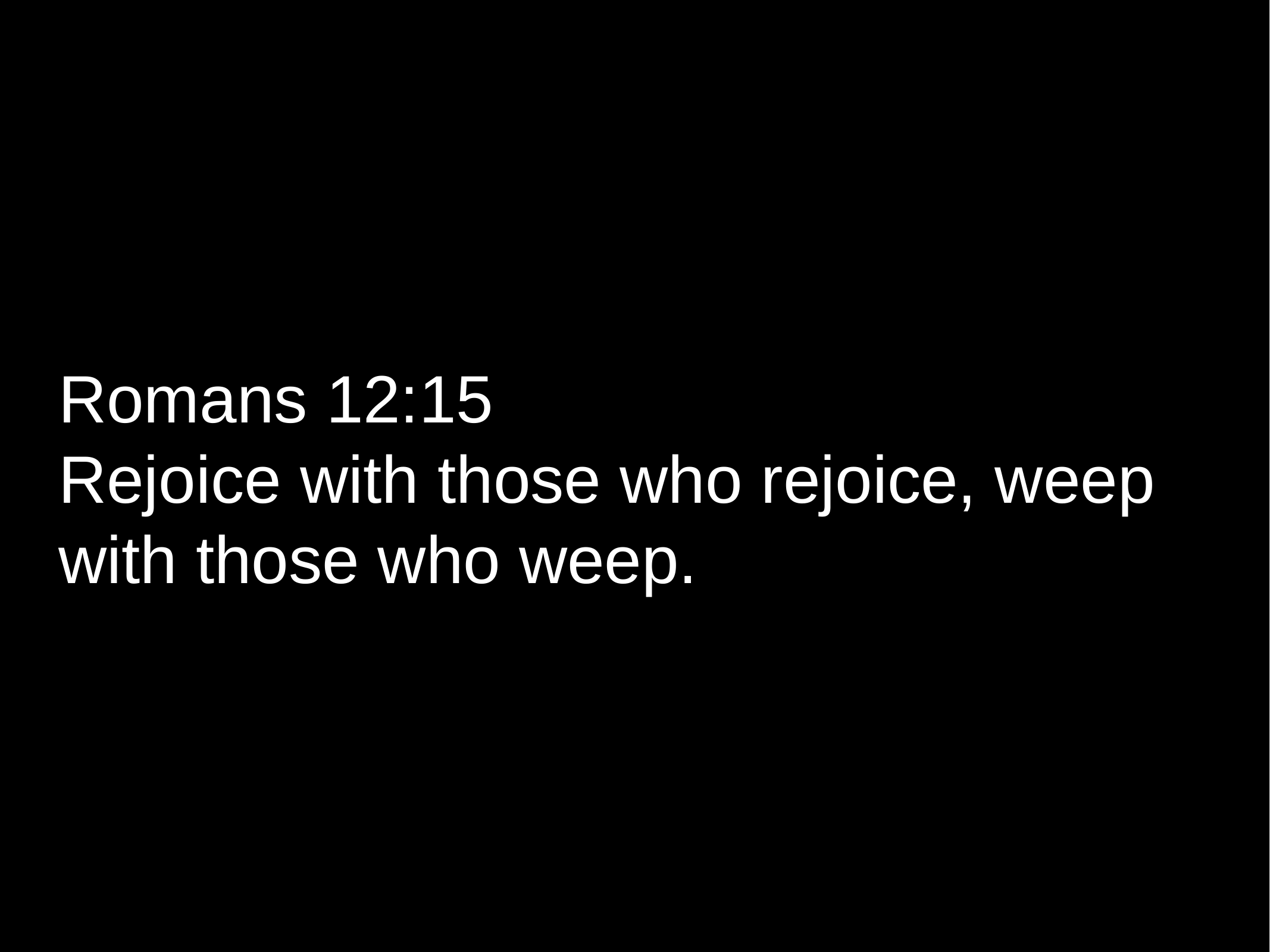

Romans 12:15
Rejoice with those who rejoice, weep with those who weep.